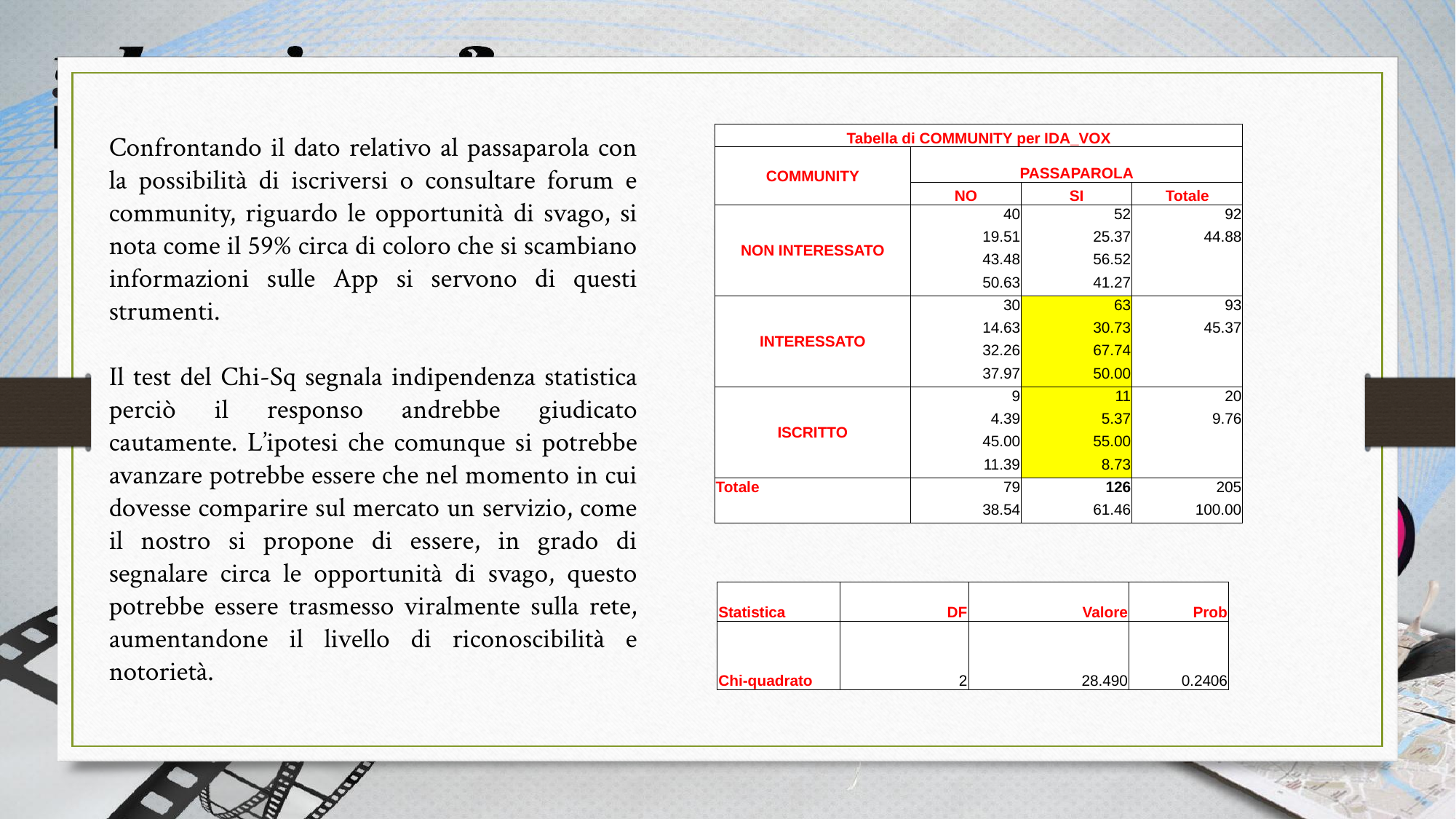

Confrontando il dato relativo al passaparola con la possibilità di iscriversi o consultare forum e community, riguardo le opportunità di svago, si nota come il 59% circa di coloro che si scambiano informazioni sulle App si servono di questi strumenti.

Il test del Chi-Sq segnala indipendenza statistica perciò il responso andrebbe giudicato cautamente. L’ipotesi che comunque si potrebbe avanzare potrebbe essere che nel momento in cui dovesse comparire sul mercato un servizio, come il nostro si propone di essere, in grado di segnalare circa le opportunità di svago, questo potrebbe essere trasmesso viralmente sulla rete, aumentandone il livello di riconoscibilità e notorietà.
| Tabella di COMMUNITY per IDA\_VOX |  |  |  |
| --- | --- | --- | --- |
| COMMUNITY | PASSAPAROLA |  |  |
|  | NO | SI | Totale |
| NON INTERESSATO | 40 | 52 | 92 |
|  | 19.51 | 25.37 | 44.88 |
|  | 43.48 | 56.52 |  |
|  | 50.63 | 41.27 |  |
| INTERESSATO | 30 | 63 | 93 |
|  | 14.63 | 30.73 | 45.37 |
|  | 32.26 | 67.74 |  |
|  | 37.97 | 50.00 |  |
| ISCRITTO | 9 | 11 | 20 |
|  | 4.39 | 5.37 | 9.76 |
|  | 45.00 | 55.00 |  |
|  | 11.39 | 8.73 |  |
| Totale | 79 | 126 | 205 |
|  | 38.54 | 61.46 | 100.00 |
| Statistica | DF | Valore | Prob |
| --- | --- | --- | --- |
| Chi-quadrato | 2 | 28.490 | 0.2406 |